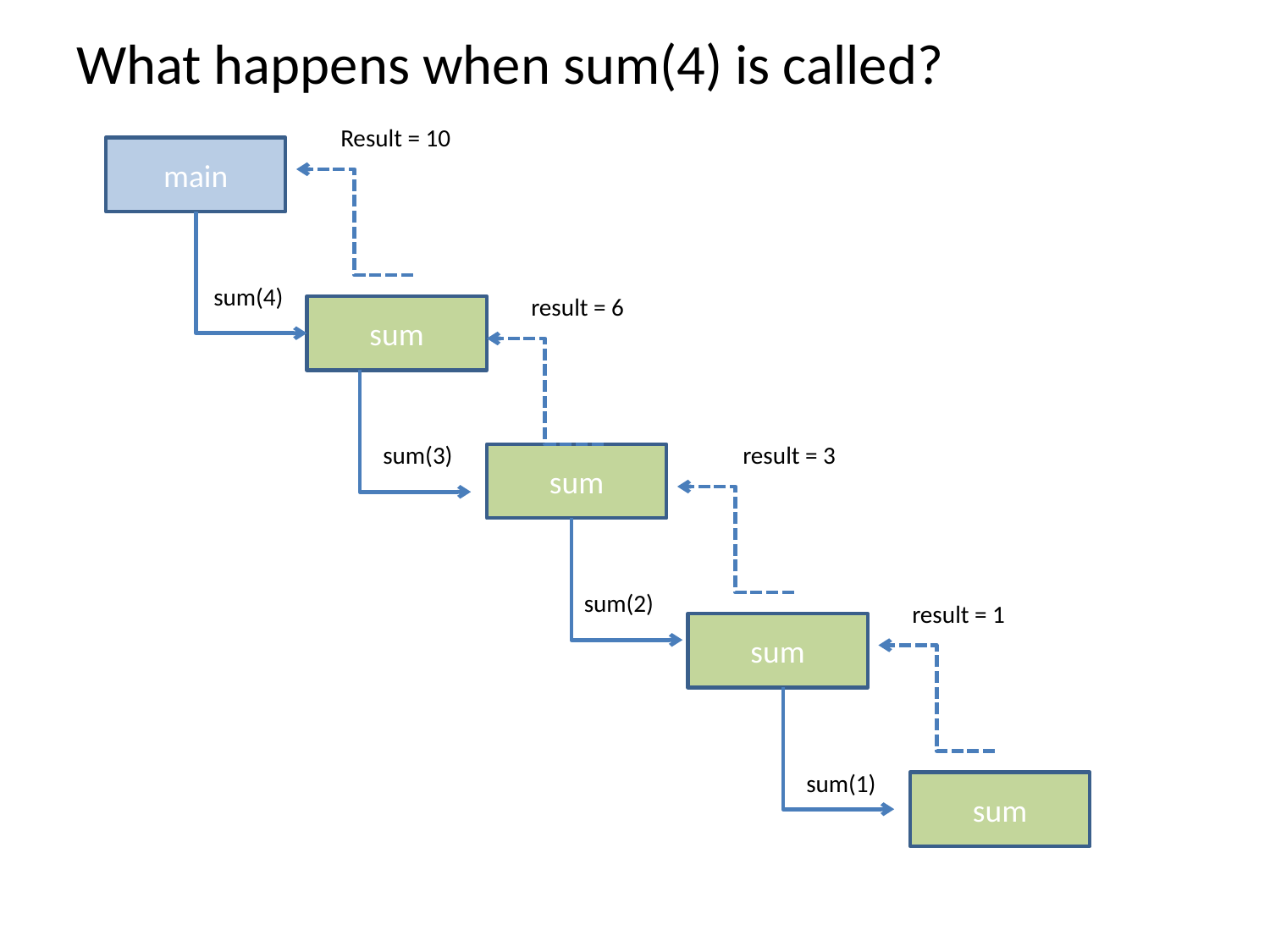

What happens when sum(4) is called?
Result = 10
main
sum(4)
result = 6
sum
sum(3)
result = 3
sum
sum(2)
result = 1
sum
sum(1)
sum